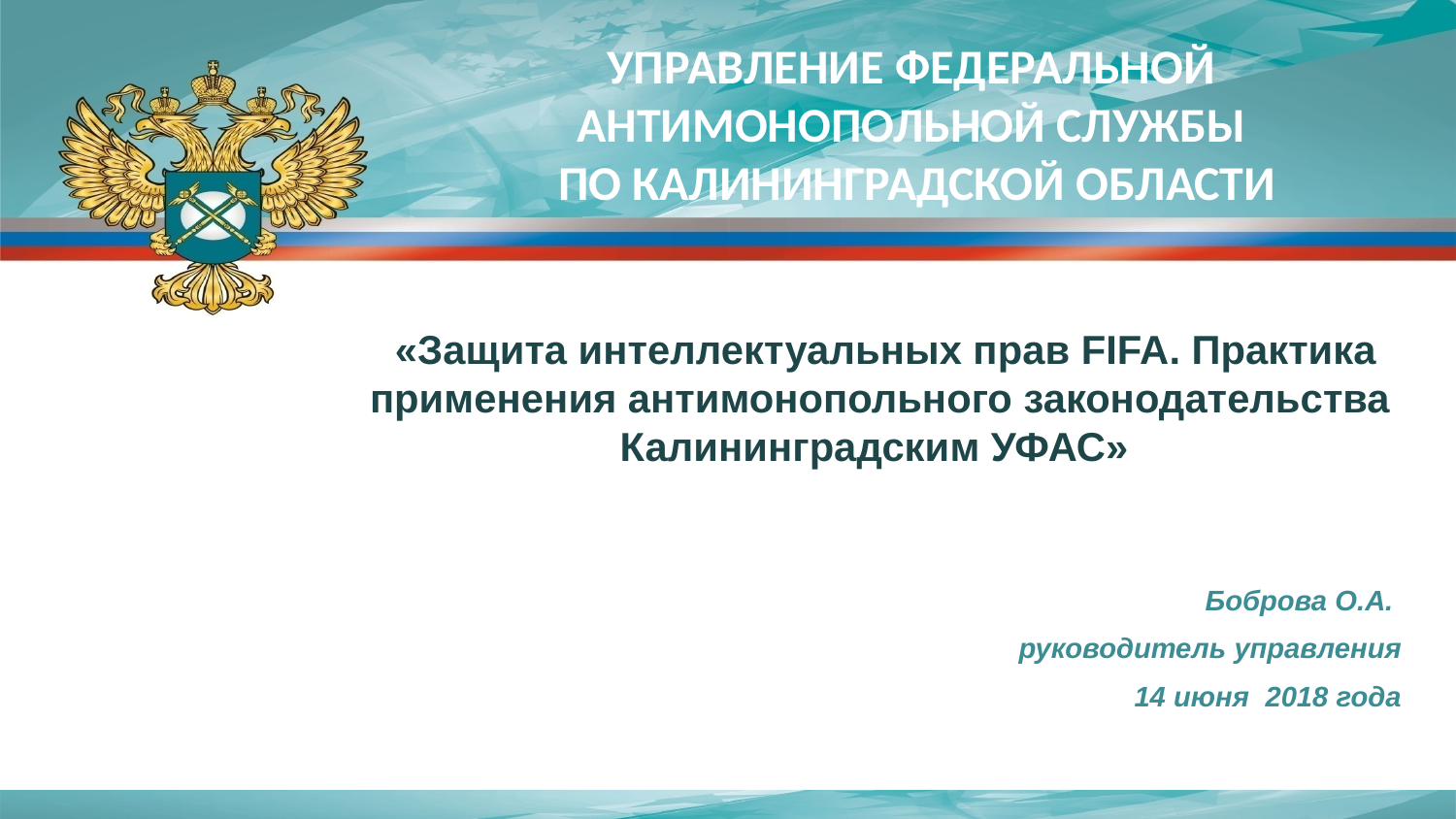

УПРАВЛЕНИЕ ФЕДЕРАЛЬНОЙ АНТИМОНОПОЛЬНОЙ СЛУЖБЫ
 ПО КАЛИНИНГРАДСКОЙ ОБЛАСТИ

 «Защита интеллектуальных прав FIFA. Практика применения антимонопольного законодательства Калининградским УФАС»

Боброва О.А.
руководитель управления
                       14 июня  2018 года